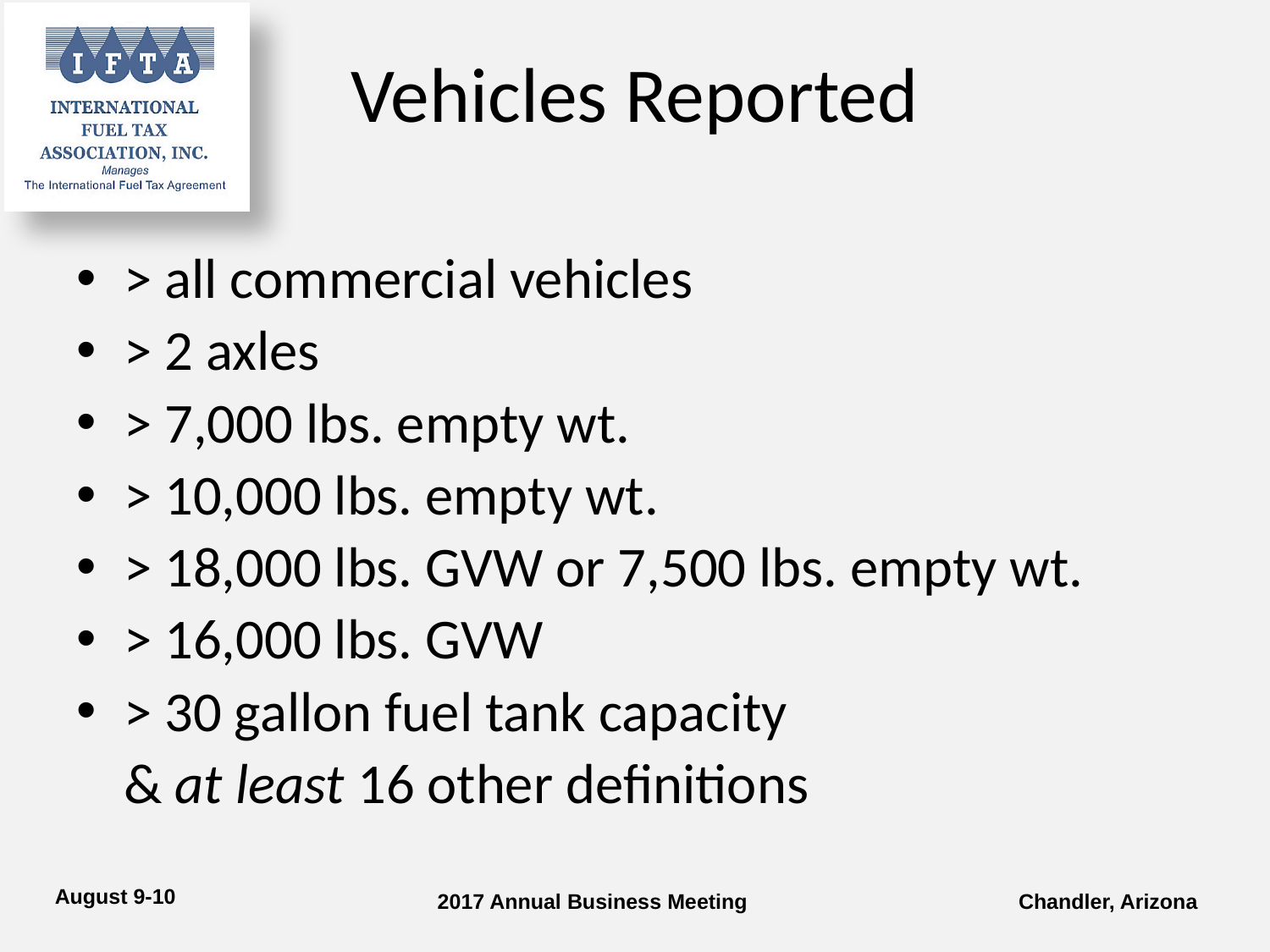

# Vehicles Reported
> all commercial vehicles
> 2 axles
> 7,000 lbs. empty wt.
> 10,000 lbs. empty wt.
> 18,000 lbs. GVW or 7,500 lbs. empty wt.
> 16,000 lbs. GVW
> 30 gallon fuel tank capacity
	& at least 16 other definitions